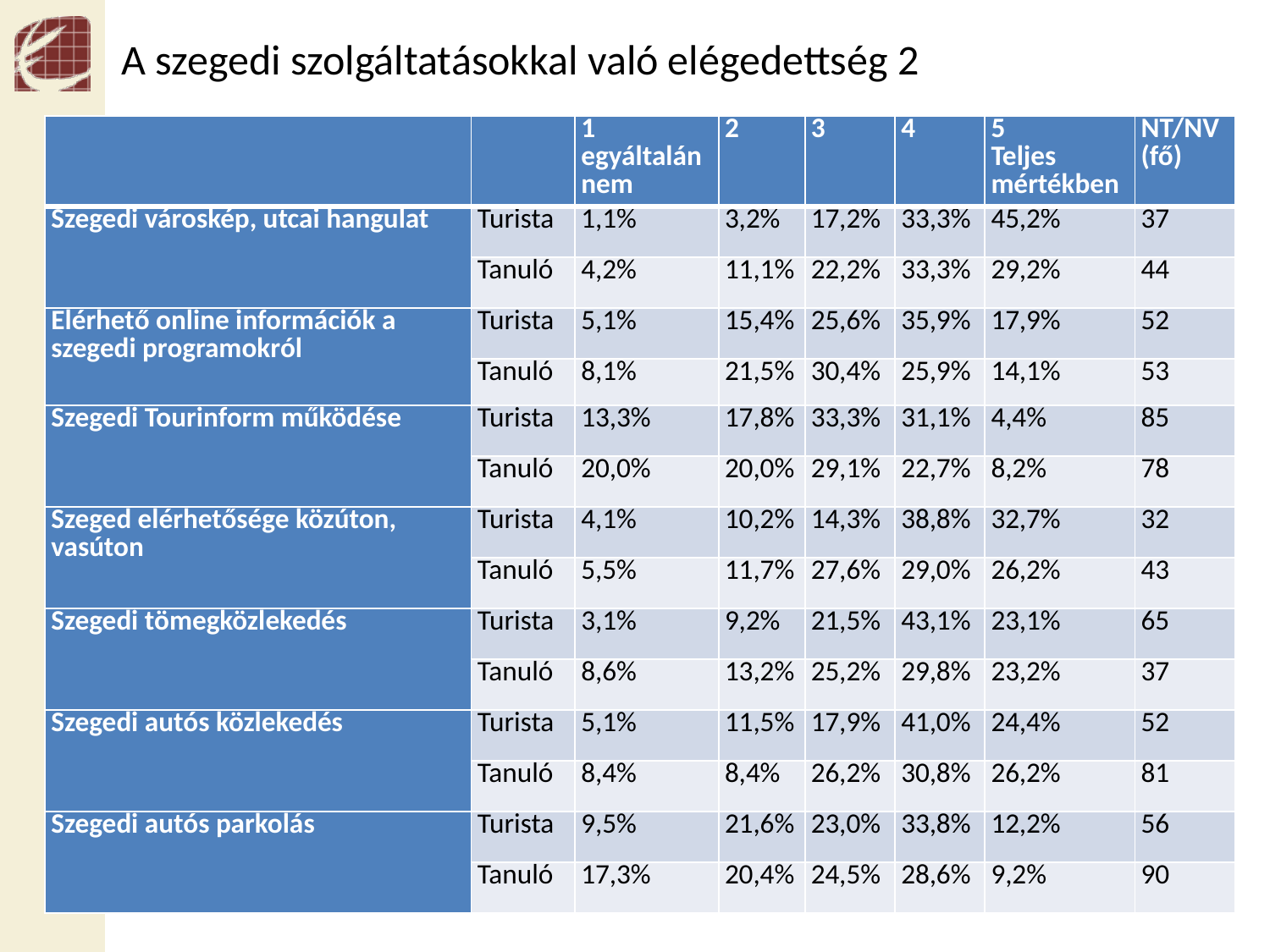

A szegedi szolgáltatásokkal való elégedettség 2
|  |  | 1 egyáltalán nem | 2 | 3 | 4 | 5 Teljes mértékben | NT/NV (fő) |
| --- | --- | --- | --- | --- | --- | --- | --- |
| Szegedi városkép, utcai hangulat | Turista | 1,1% | 3,2% | 17,2% | 33,3% | 45,2% | 37 |
|  | Tanuló | 4,2% | 11,1% | 22,2% | 33,3% | 29,2% | 44 |
| Elérhető online információk a szegedi programokról | Turista | 5,1% | 15,4% | 25,6% | 35,9% | 17,9% | 52 |
|  | Tanuló | 8,1% | 21,5% | 30,4% | 25,9% | 14,1% | 53 |
| Szegedi Tourinform működése | Turista | 13,3% | 17,8% | 33,3% | 31,1% | 4,4% | 85 |
|  | Tanuló | 20,0% | 20,0% | 29,1% | 22,7% | 8,2% | 78 |
| Szeged elérhetősége közúton, vasúton | Turista | 4,1% | 10,2% | 14,3% | 38,8% | 32,7% | 32 |
|  | Tanuló | 5,5% | 11,7% | 27,6% | 29,0% | 26,2% | 43 |
| Szegedi tömegközlekedés | Turista | 3,1% | 9,2% | 21,5% | 43,1% | 23,1% | 65 |
|  | Tanuló | 8,6% | 13,2% | 25,2% | 29,8% | 23,2% | 37 |
| Szegedi autós közlekedés | Turista | 5,1% | 11,5% | 17,9% | 41,0% | 24,4% | 52 |
|  | Tanuló | 8,4% | 8,4% | 26,2% | 30,8% | 26,2% | 81 |
| Szegedi autós parkolás | Turista | 9,5% | 21,6% | 23,0% | 33,8% | 12,2% | 56 |
|  | Tanuló | 17,3% | 20,4% | 24,5% | 28,6% | 9,2% | 90 |